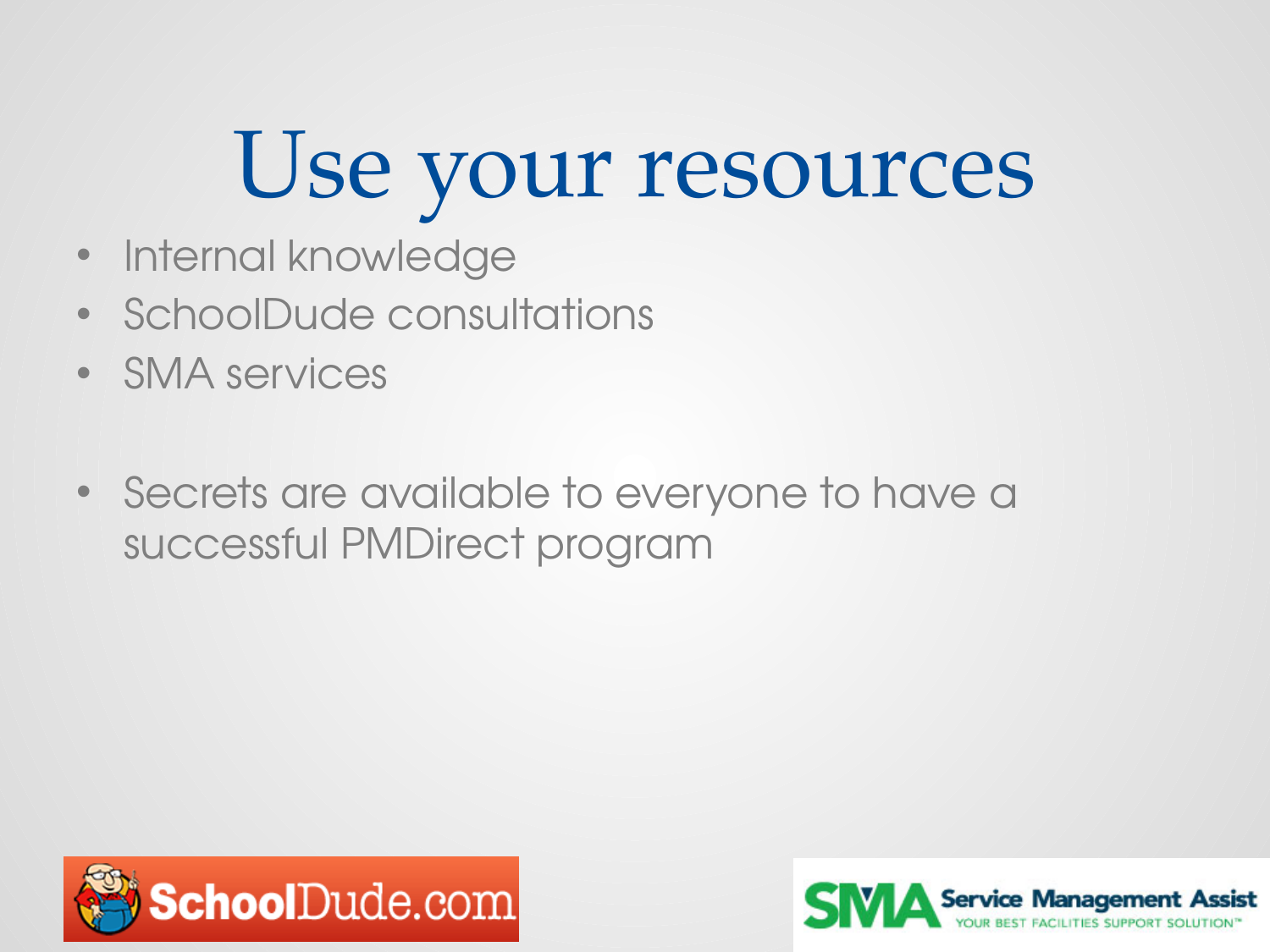

# Use your resources
Internal knowledge
SchoolDude consultations
SMA services

Secrets are available to everyone to have a successful PMDirect program